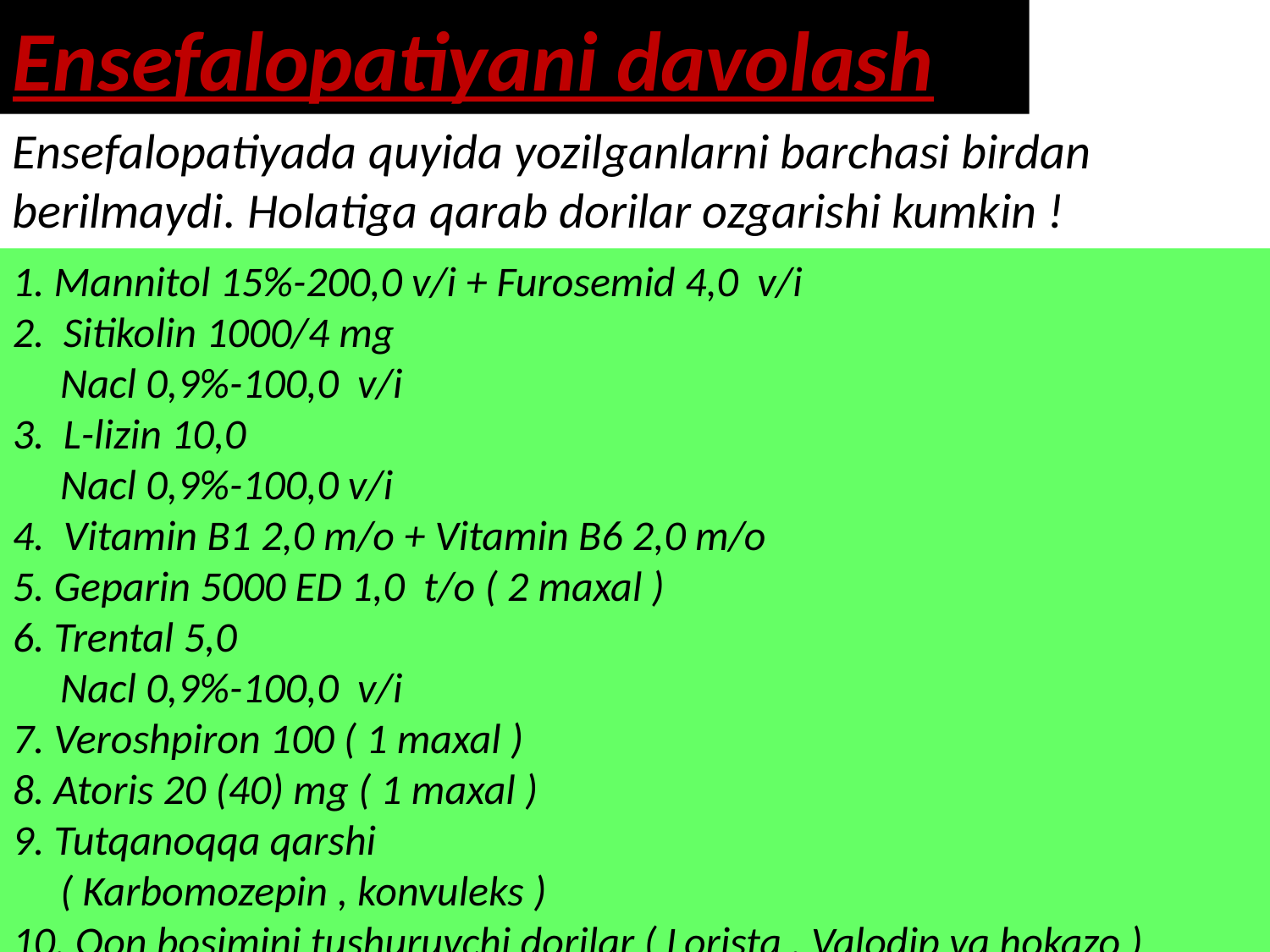

Ensefalopatiyani davolash
Ensefalopatiyada quyida yozilganlarni barchasi birdan berilmaydi. Holatiga qarab dorilar ozgarishi kumkin !
1. Mannitol 15%-200,0 v/i + Furosemid 4,0  v/i
2.  Sitikolin 1000/4 mg
     Nacl 0,9%-100,0  v/i
3.  L-lizin 10,0
     Nacl 0,9%-100,0 v/i
4.  Vitamin B1 2,0 m/o + Vitamin B6 2,0 m/o
5. Geparin 5000 ED 1,0  t/o ( 2 maxal )
6. Trental 5,0
     Nacl 0,9%-100,0  v/i
7. Veroshpiron 100 ( 1 maxal )
8. Atoris 20 (40) mg ( 1 maxal )
9. Tutqanoqqa qarshi
     ( Karbomozepin , konvuleks )
10. Qon bosimini tushuruvchi dorilar ( Lorista , Valodip va hokazo )